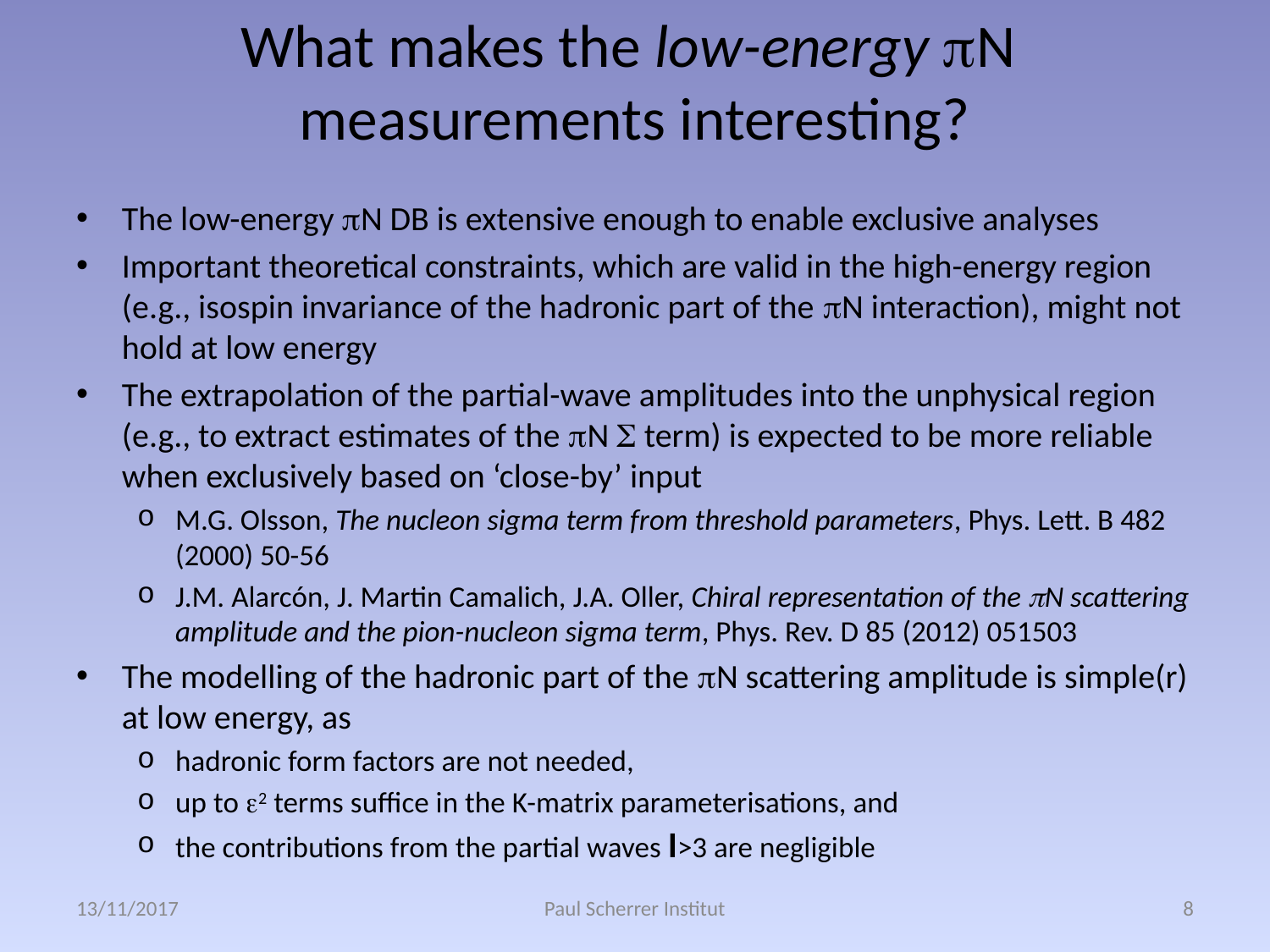

# What makes the low-energy πN  measurements interesting?
The low-energy πN DB is extensive enough to enable exclusive analyses
Important theoretical constraints, which are valid in the high-energy region (e.g., isospin invariance of the hadronic part of the πN interaction), might not hold at low energy
The extrapolation of the partial-wave amplitudes into the unphysical region (e.g., to extract estimates of the πN Σ term) is expected to be more reliable when exclusively based on ‘close-by’ input
M.G. Olsson, The nucleon sigma term from threshold parameters, Phys. Lett. B 482 (2000) 50-56
J.M. Alarcón, J. Martin Camalich, J.A. Oller, Chiral representation of the πN scattering amplitude and the pion-nucleon sigma term, Phys. Rev. D 85 (2012) 051503
The modelling of the hadronic part of the πN scattering amplitude is simple(r) at low energy, as
hadronic form factors are not needed,
up to ε2 terms suffice in the K-matrix parameterisations, and
the contributions from the partial waves l>3 are negligible
13/11/2017
Paul Scherrer Institut
8